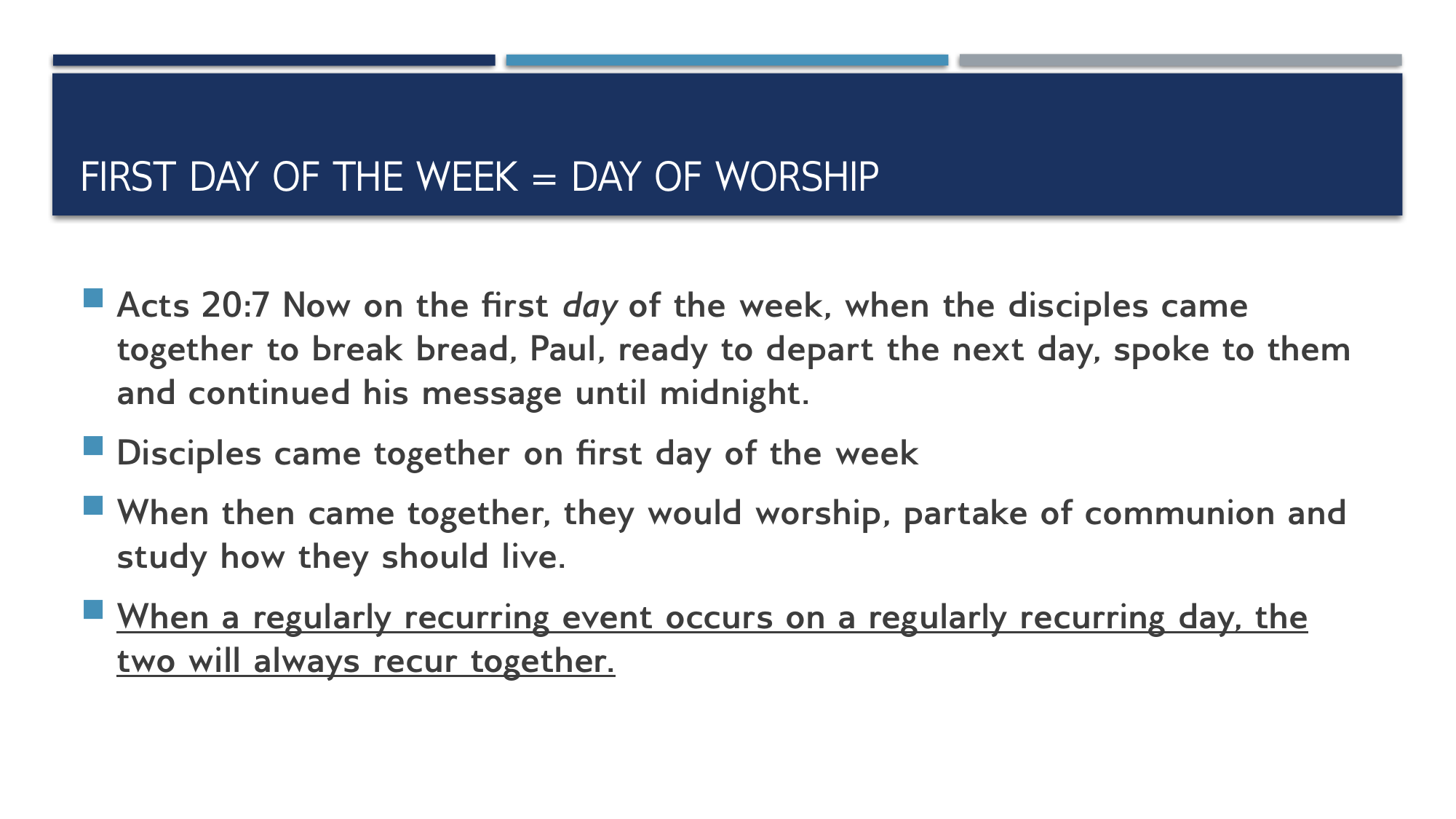

# First day of the week = day of worship
Acts 20:7 Now on the first day of the week, when the disciples came together to break bread, Paul, ready to depart the next day, spoke to them and continued his message until midnight.
Disciples came together on first day of the week
When then came together, they would worship, partake of communion and study how they should live.
When a regularly recurring event occurs on a regularly recurring day, the two will always recur together.